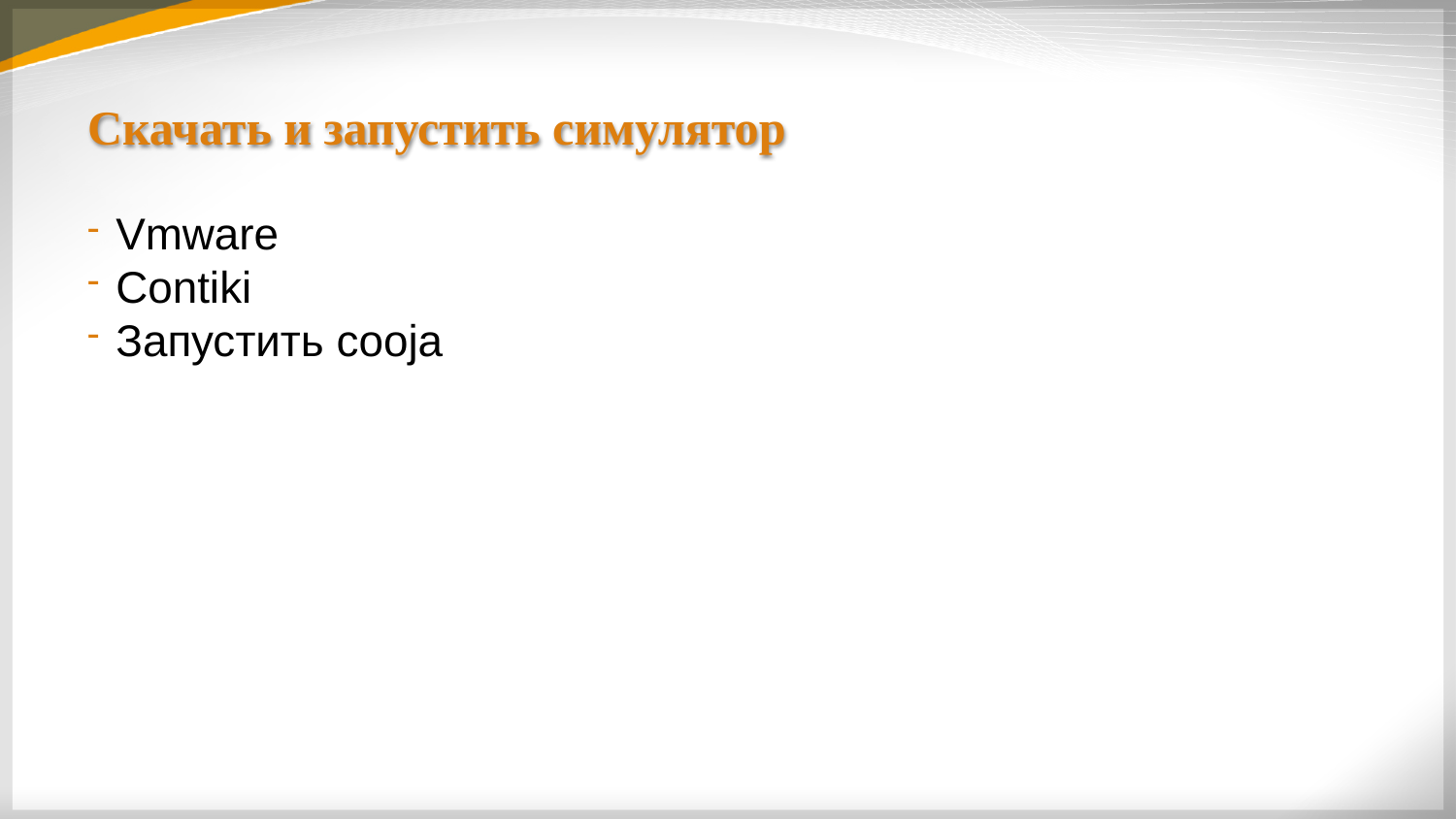

# Скачать и запустить симулятор
Vmware
Contiki
Запустить cooja